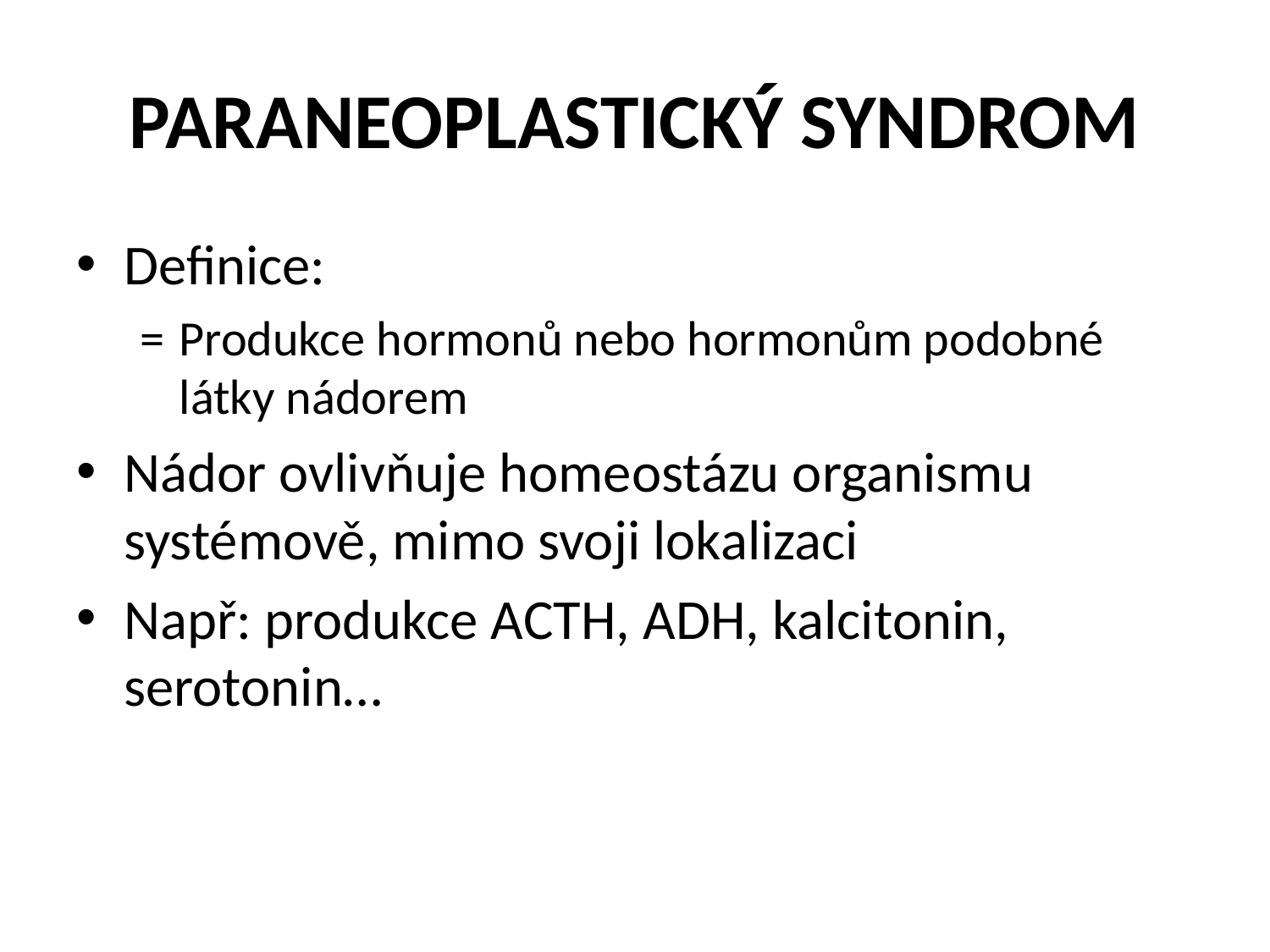

# PARANEOPLASTICKÝ SYNDROM
Definice:
=	Produkce hormonů nebo hormonům podobné látky nádorem
Nádor ovlivňuje homeostázu organismu systémově, mimo svoji lokalizaci
Např: produkce ACTH, ADH, kalcitonin, serotonin…